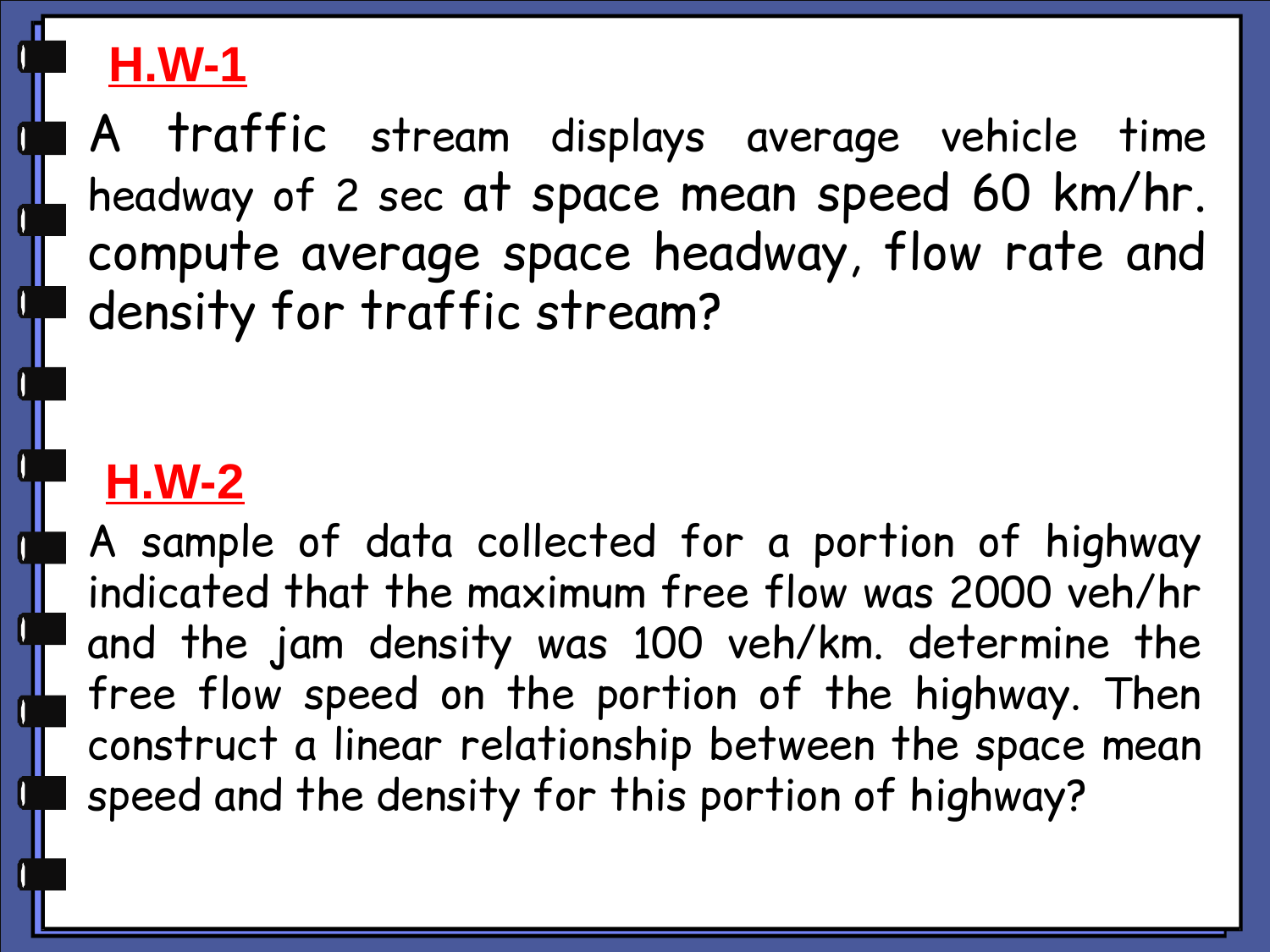

H.W-1
A traffic stream displays average vehicle time headway of 2 sec at space mean speed 60 km/hr. compute average space headway, flow rate and density for traffic stream?
H.W-2
A sample of data collected for a portion of highway indicated that the maximum free flow was 2000 veh/hr and the jam density was 100 veh/km. determine the free flow speed on the portion of the highway. Then construct a linear relationship between the space mean speed and the density for this portion of highway?